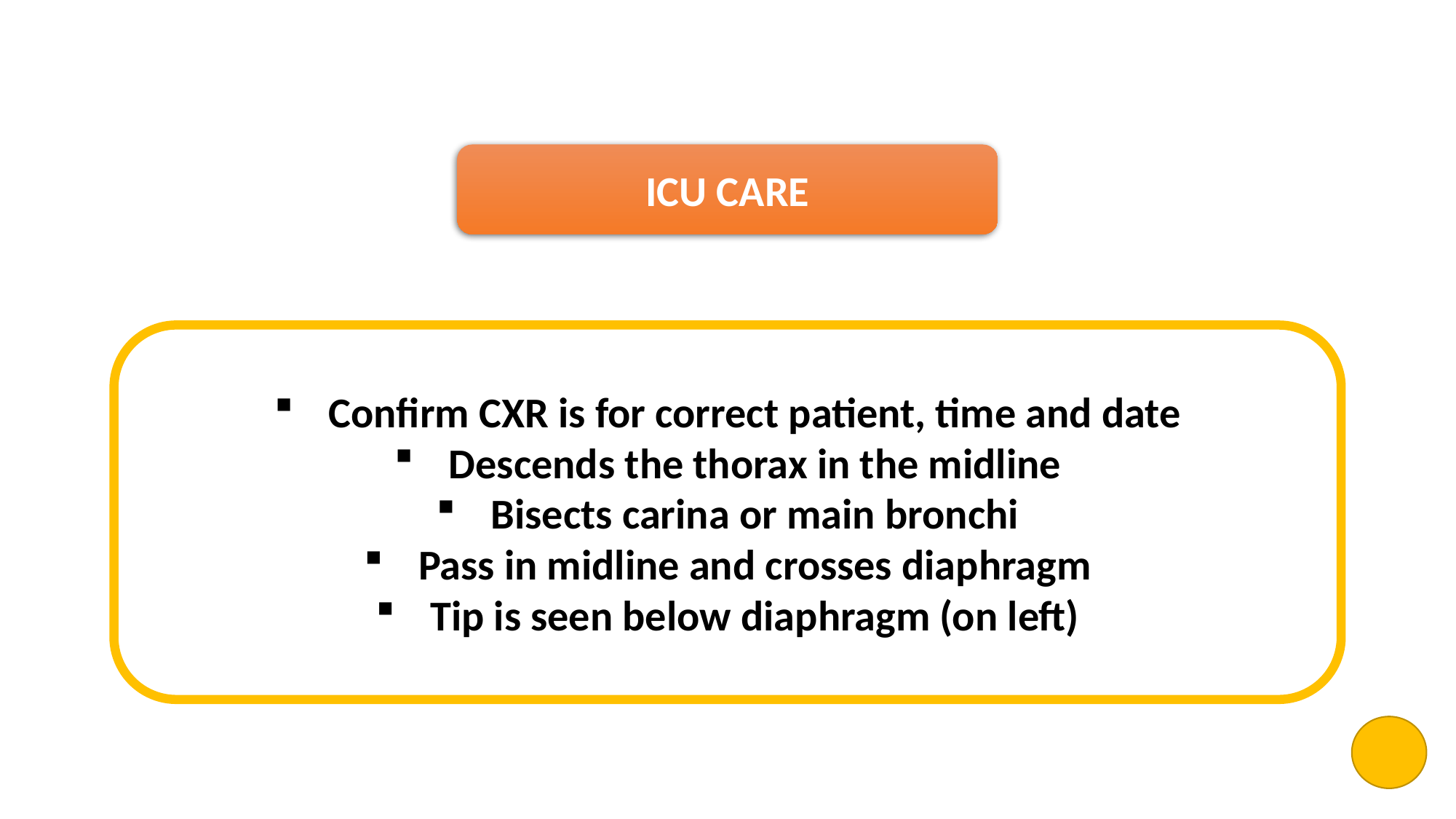

ICU CARE
Confirm CXR is for correct patient, time and date
Descends the thorax in the midline
Bisects carina or main bronchi
Pass in midline and crosses diaphragm
Tip is seen below diaphragm (on left)